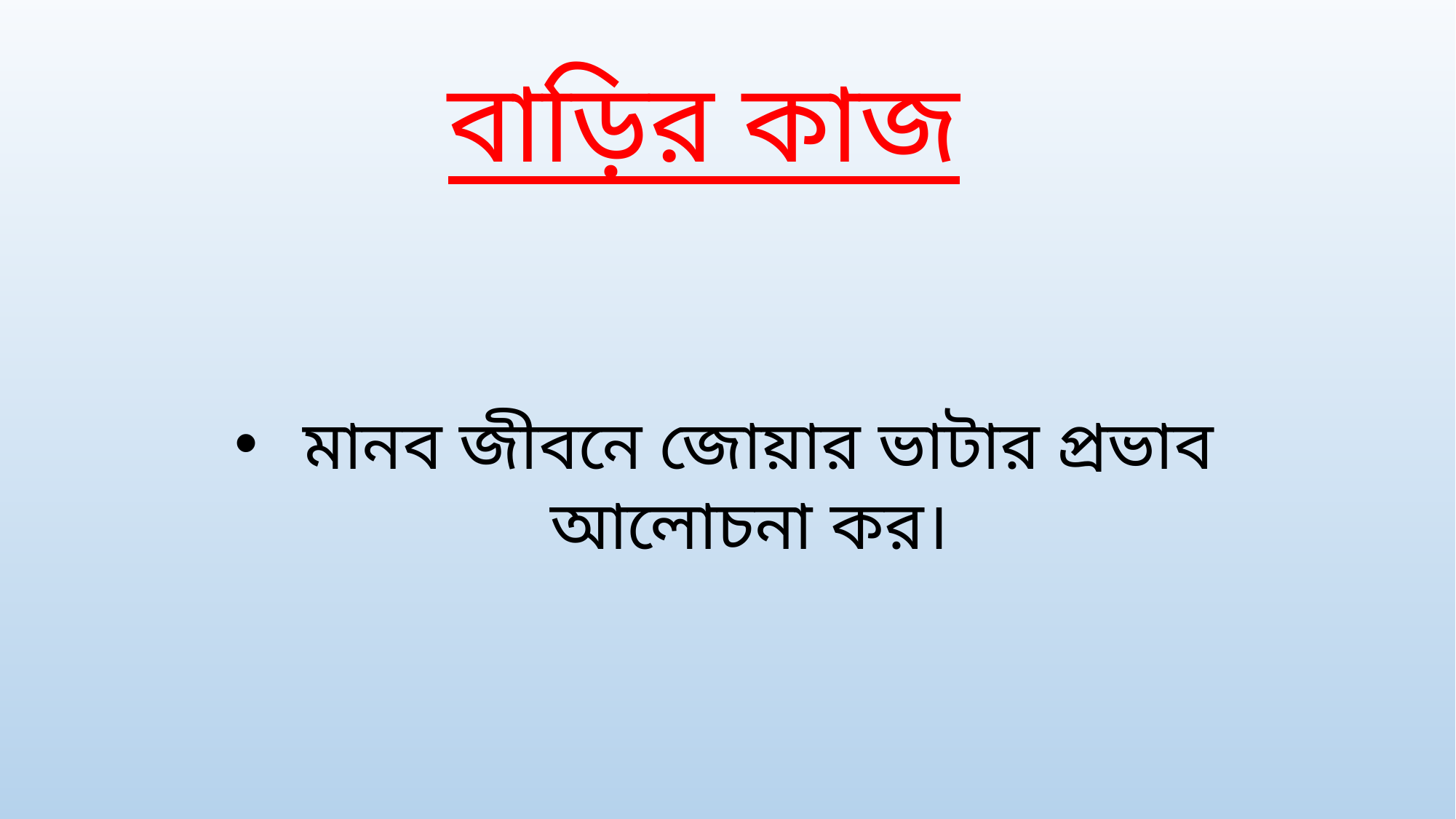

বাড়ির কাজ
মানব জীবনে জোয়ার ভাটার প্রভাব আলোচনা কর।